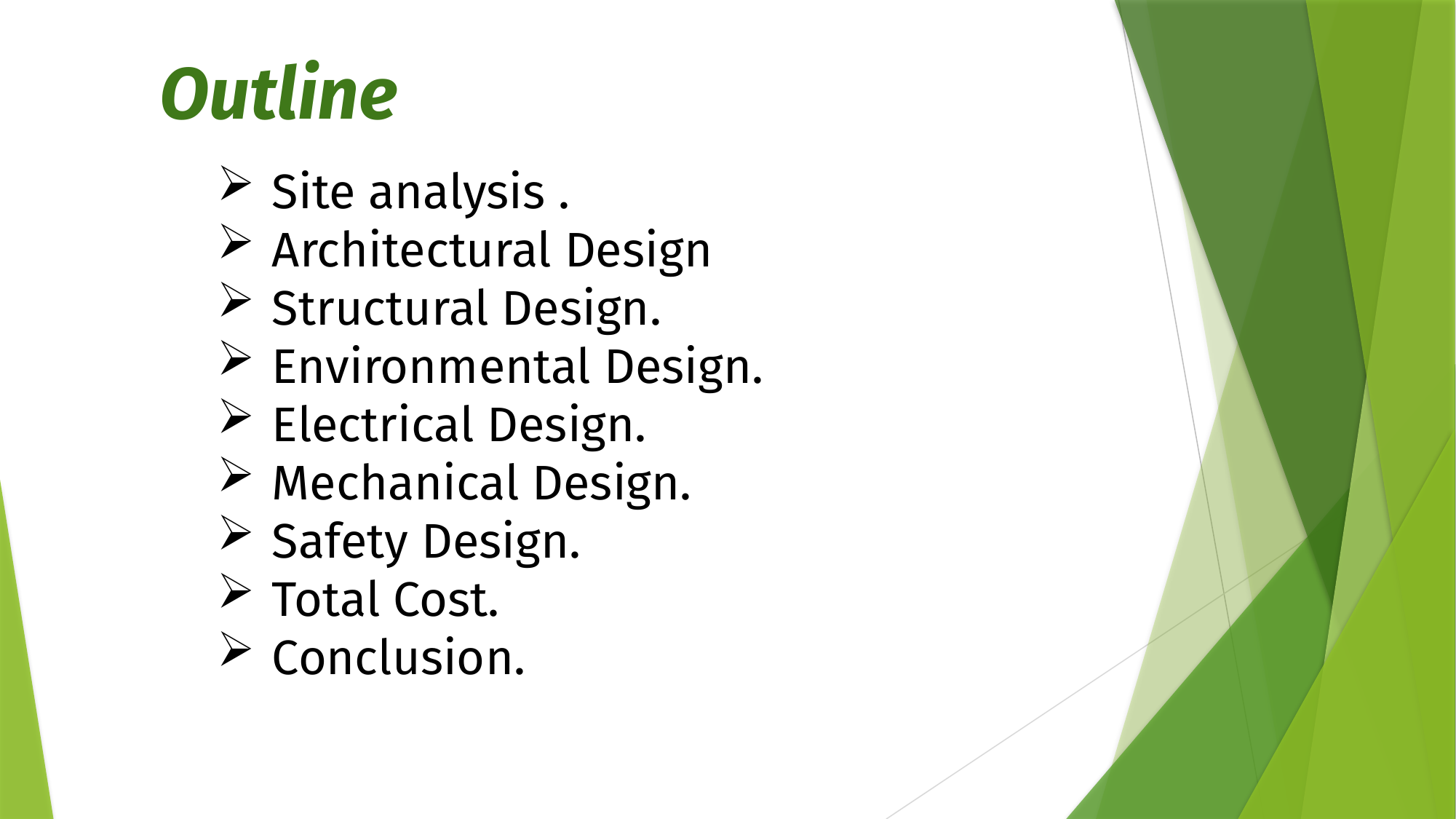

Outline
Site analysis .
Architectural Design
Structural Design.
Environmental Design.
Electrical Design.
Mechanical Design.
Safety Design.
Total Cost.
Conclusion.